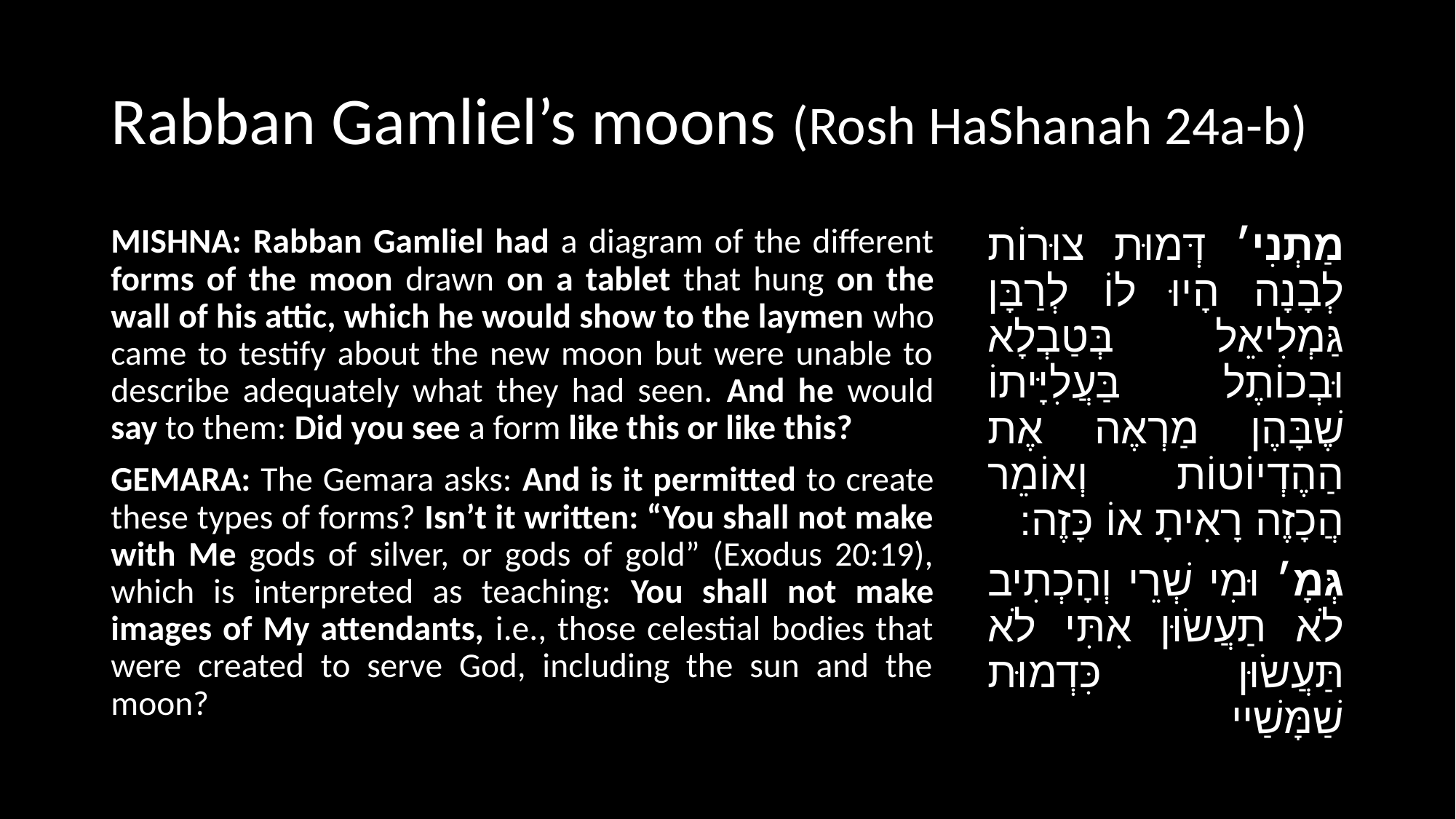

# Rabban Gamliel’s moons (Rosh HaShanah 24a-b)
MISHNA: Rabban Gamliel had a diagram of the different forms of the moon drawn on a tablet that hung on the wall of his attic, which he would show to the laymen who came to testify about the new moon but were unable to describe adequately what they had seen. And he would say to them: Did you see a form like this or like this?
GEMARA: The Gemara asks: And is it permitted to create these types of forms? Isn’t it written: “You shall not make with Me gods of silver, or gods of gold” (Exodus 20:19), which is interpreted as teaching: You shall not make images of My attendants, i.e., those celestial bodies that were created to serve God, including the sun and the moon?
מַתְנִי׳ דְּמוּת צוּרוֹת לְבָנָה הָיוּ לוֹ לְרַבָּן גַּמְלִיאֵל בְּטַבְלָא וּבְכוֹתֶל בַּעֲלִיָּיתוֹ שֶׁבָּהֶן מַרְאֶה אֶת הַהֶדְיוֹטוֹת וְאוֹמֵר הֲכָזֶה רָאִיתָ אוֹ כָּזֶה:
גְּמָ׳ וּמִי שְׁרֵי וְהָכְתִיב לֹא תַעֲשׂוּן אִתִּי לֹא תַּעֲשׂוּן כִּדְמוּת שַׁמָּשַׁיי